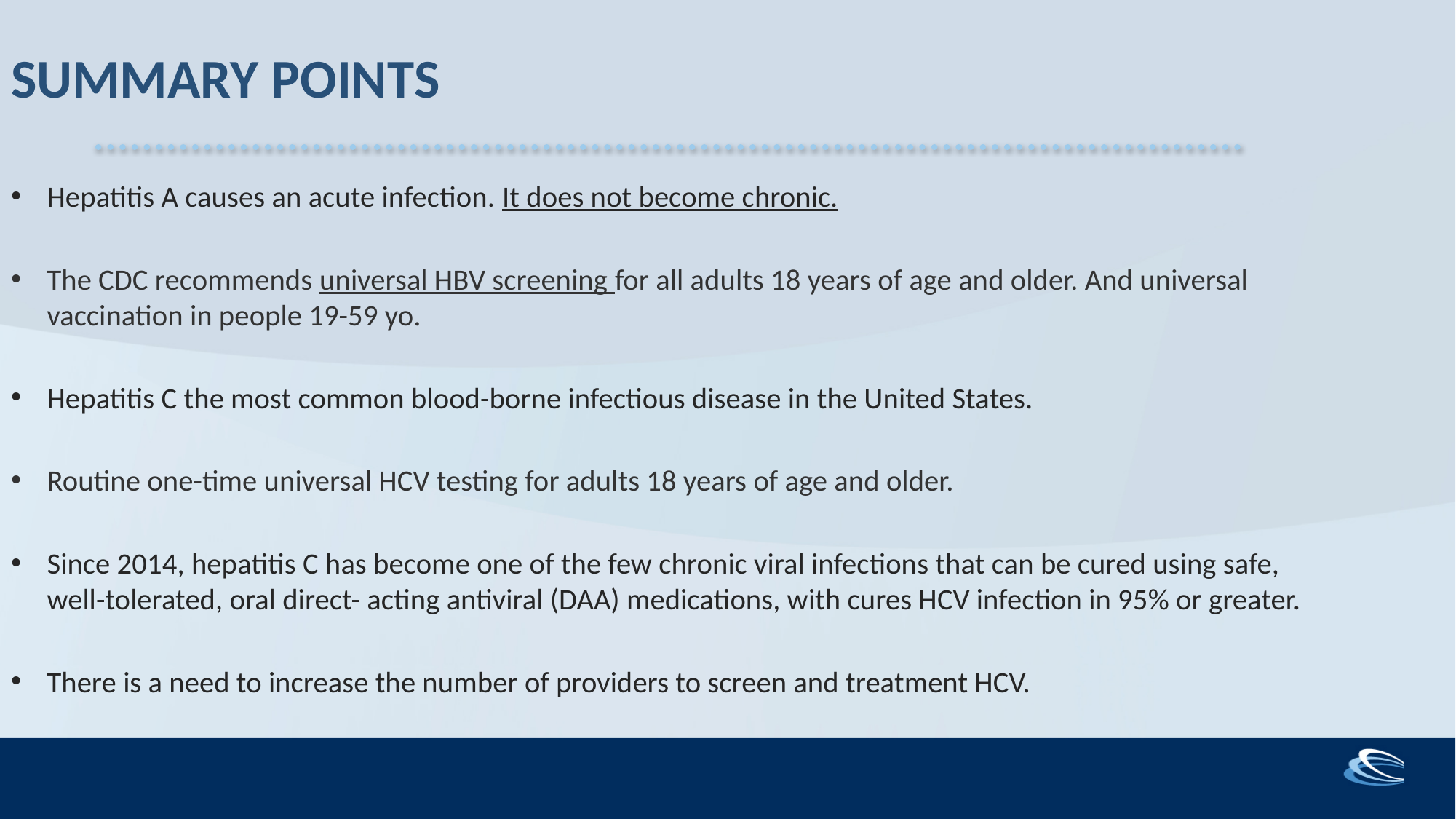

SUMMARY POINTS
Hepatitis A causes an acute infection. It does not become chronic.

The CDC recommends universal HBV screening for all adults 18 years of age and older. And universal vaccination in people 19-59 yo.

Hepatitis C the most common blood-borne infectious disease in the United States.

Routine one-time universal HCV testing for adults 18 years of age and older.

Since 2014, hepatitis C has become one of the few chronic viral infections that can be cured using safe, well-tolerated, oral direct- acting antiviral (DAA) medications, with cures HCV infection in 95% or greater.

There is a need to increase the number of providers to screen and treatment HCV.